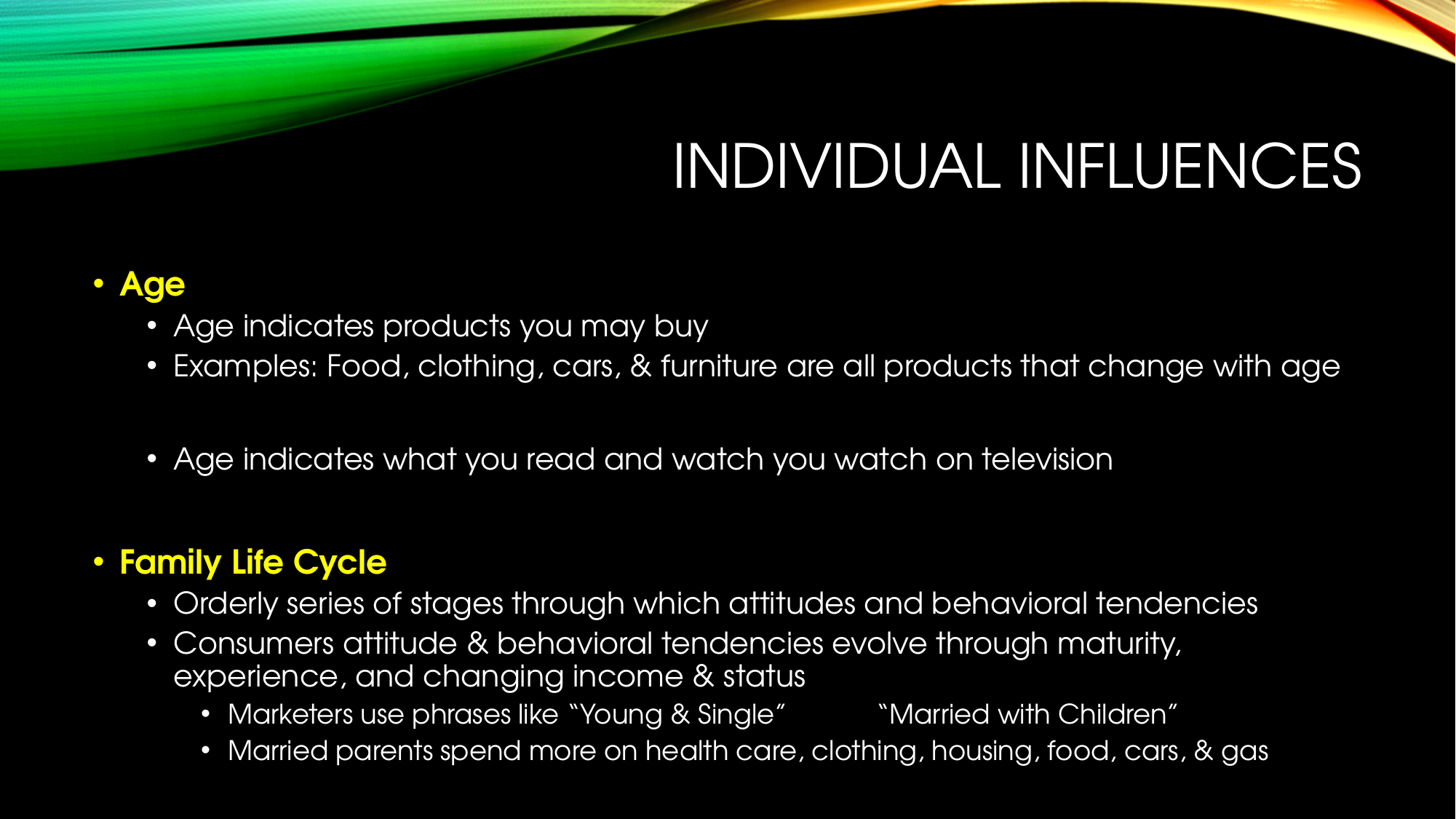

# Individual Influences
Age
Age indicates products you may buy
Examples: Food, clothing, cars, & furniture are all products that change with age

Age indicates what you read and watch you watch on television

Family Life Cycle
Orderly series of stages through which attitudes and behavioral tendencies
Consumers attitude & behavioral tendencies evolve through maturity, experience, and changing income & status
Marketers use phrases like “Young & Single”	“Married with Children”
Married parents spend more on health care, clothing, housing, food, cars, & gas